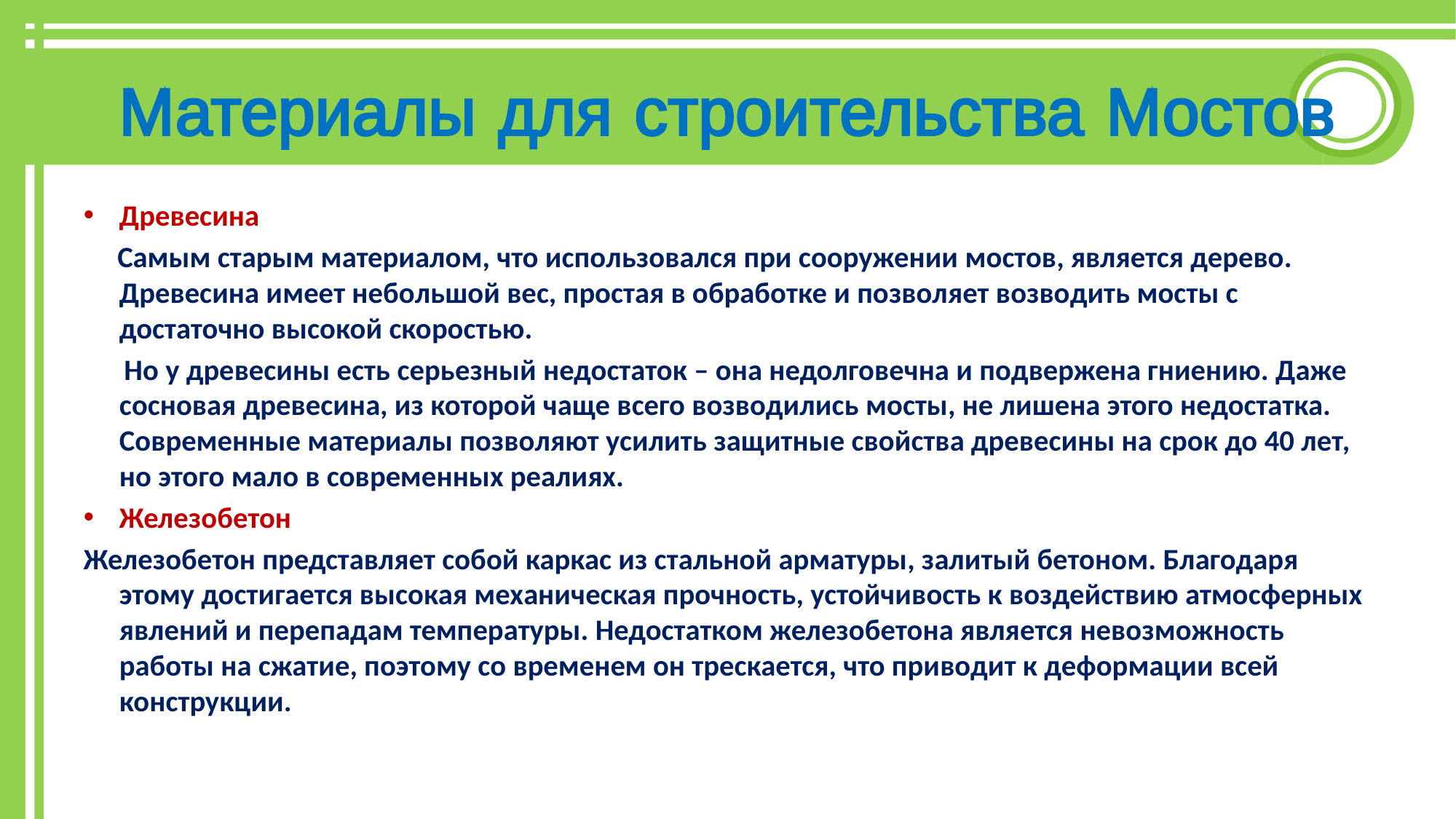

# Материалы для строительства Мостов
Древесина
     Самым старым материалом, что использовался при сооружении мостов, является дерево. Древесина имеет небольшой вес, простая в обработке и позволяет возводить мосты с достаточно высокой скоростью.
      Но у древесины есть серьезный недостаток – она недолговечна и подвержена гниению. Даже сосновая древесина, из которой чаще всего возводились мосты, не лишена этого недостатка. Современные материалы позволяют усилить защитные свойства древесины на срок до 40 лет, но этого мало в современных реалиях.
Железобетон
Железобетон представляет собой каркас из стальной арматуры, залитый бетоном. Благодаря этому достигается высокая механическая прочность, устойчивость к воздействию атмосферных явлений и перепадам температуры. Недостатком железобетона является невозможность работы на сжатие, поэтому со временем он трескается, что приводит к деформации всей конструкции.